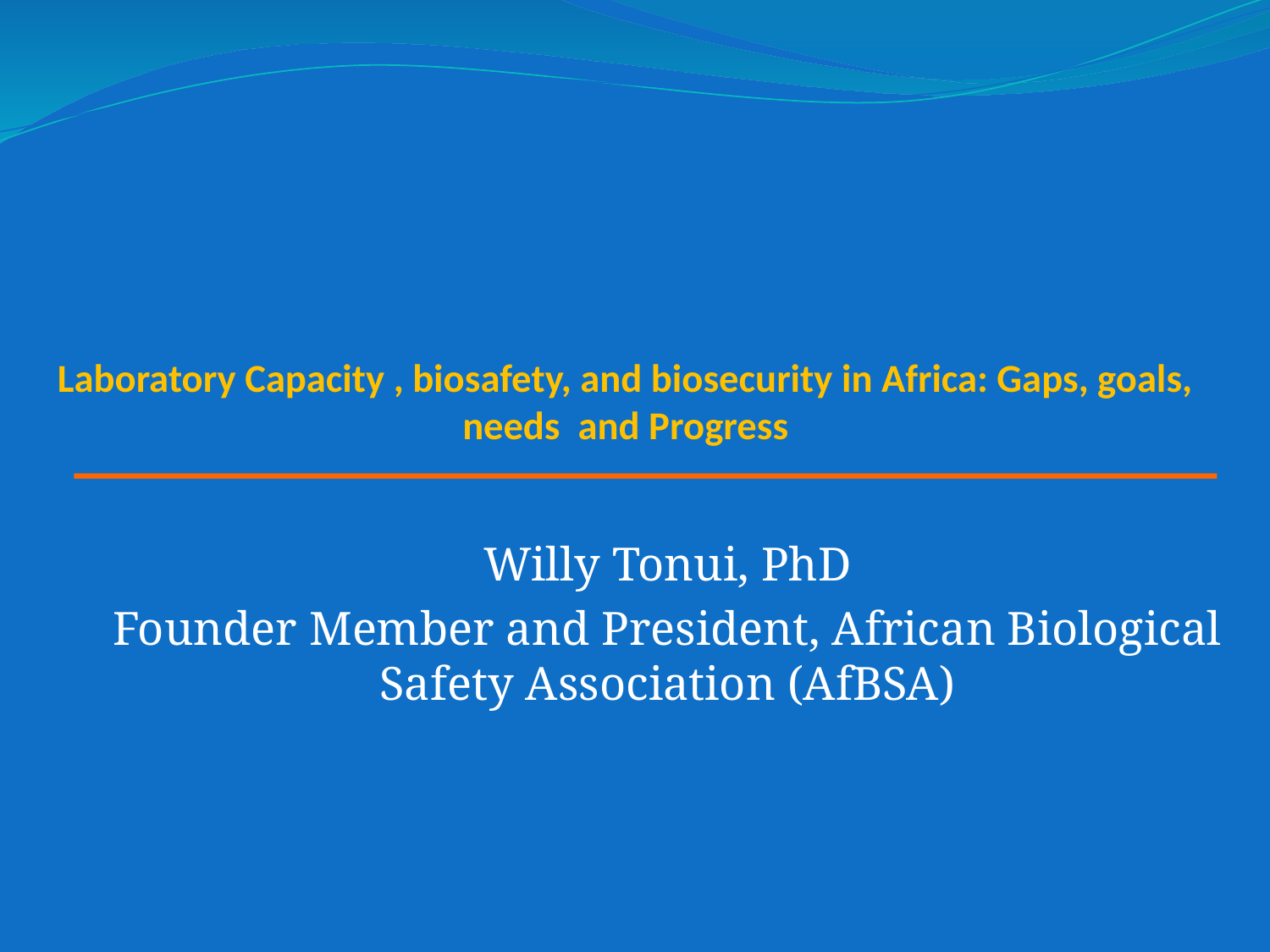

# Laboratory Capacity , biosafety, and biosecurity in Africa: Gaps, goals, needs  and Progress

Willy Tonui, PhD
Founder Member and President, African Biological Safety Association (AfBSA)